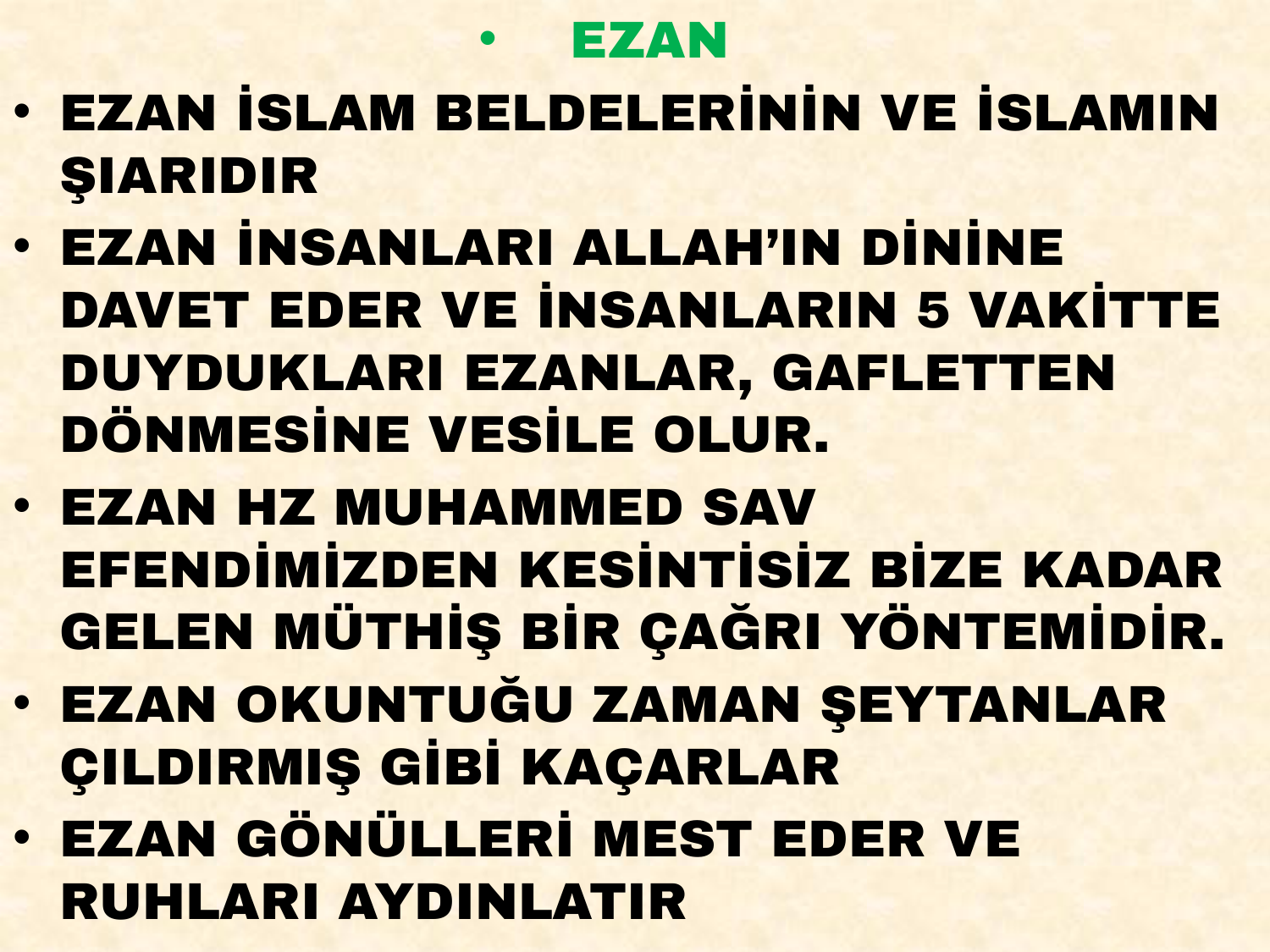

EZAN
EZAN İSLAM BELDELERİNİN VE İSLAMIN ŞIARIDIR
EZAN İNSANLARI ALLAH’IN DİNİNE DAVET EDER VE İNSANLARIN 5 VAKİTTE DUYDUKLARI EZANLAR, GAFLETTEN DÖNMESİNE VESİLE OLUR.
EZAN HZ MUHAMMED SAV EFENDİMİZDEN KESİNTİSİZ BİZE KADAR GELEN MÜTHİŞ BİR ÇAĞRI YÖNTEMİDİR.
EZAN OKUNTUĞU ZAMAN ŞEYTANLAR ÇILDIRMIŞ GİBİ KAÇARLAR
EZAN GÖNÜLLERİ MEST EDER VE RUHLARI AYDINLATIR